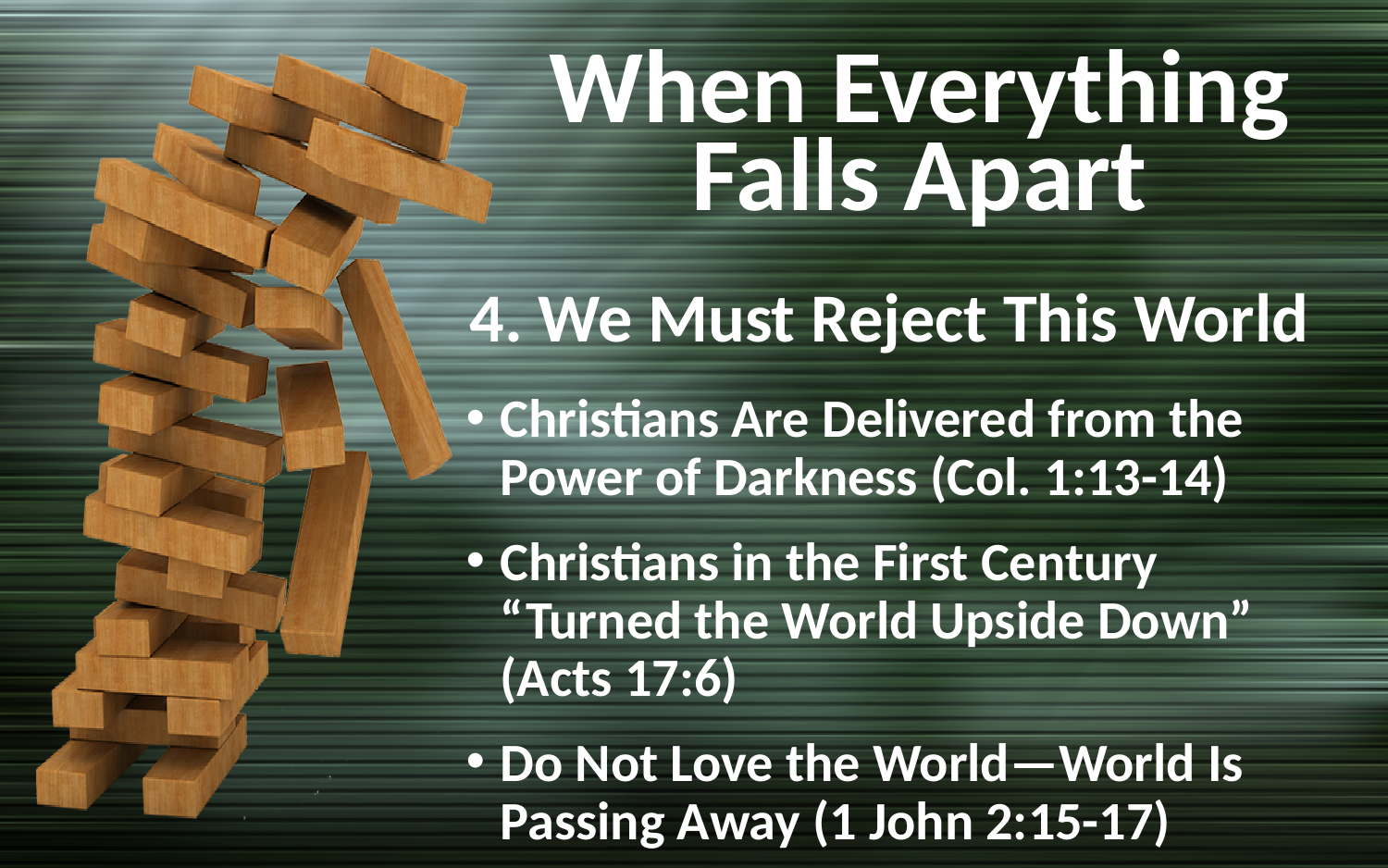

# When Everything Falls Apart
4. We Must Reject This World
Christians Are Delivered from the Power of Darkness (Col. 1:13-14)
Christians in the First Century “Turned the World Upside Down” (Acts 17:6)
Do Not Love the World—World Is Passing Away (1 John 2:15-17)